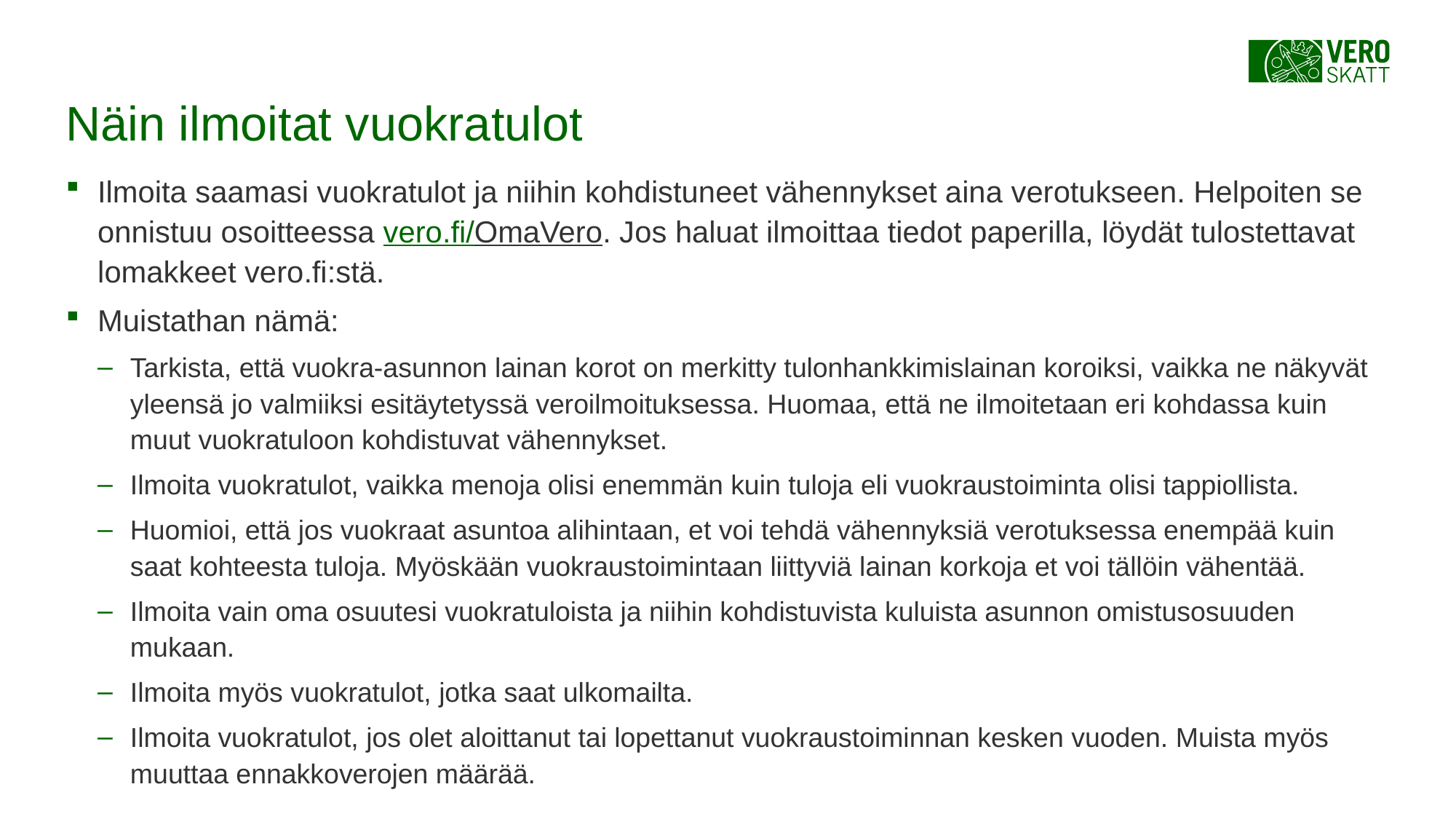

# Näin ilmoitat vuokratulot
Ilmoita saamasi vuokratulot ja niihin kohdistuneet vähennykset aina verotukseen. Helpoiten se onnistuu osoitteessa vero.fi/OmaVero. Jos haluat ilmoittaa tiedot paperilla, löydät tulostettavat lomakkeet vero.fi:stä.
Muistathan nämä:
Tarkista, että vuokra-asunnon lainan korot on merkitty tulonhankkimislainan koroiksi, vaikka ne näkyvät yleensä jo valmiiksi esitäytetyssä veroilmoituksessa. Huomaa, että ne ilmoitetaan eri kohdassa kuin muut vuokratuloon kohdistuvat vähennykset.
Ilmoita vuokratulot, vaikka menoja olisi enemmän kuin tuloja eli vuokraustoiminta olisi tappiollista.
Huomioi, että jos vuokraat asuntoa alihintaan, et voi tehdä vähennyksiä verotuksessa enempää kuin saat kohteesta tuloja. Myöskään vuokraustoimintaan liittyviä lainan korkoja et voi tällöin vähentää.
Ilmoita vain oma osuutesi vuokratuloista ja niihin kohdistuvista kuluista asunnon omistusosuuden mukaan.
Ilmoita myös vuokratulot, jotka saat ulkomailta.
Ilmoita vuokratulot, jos olet aloittanut tai lopettanut vuokraustoiminnan kesken vuoden. Muista myös muuttaa ennakkoverojen määrää.